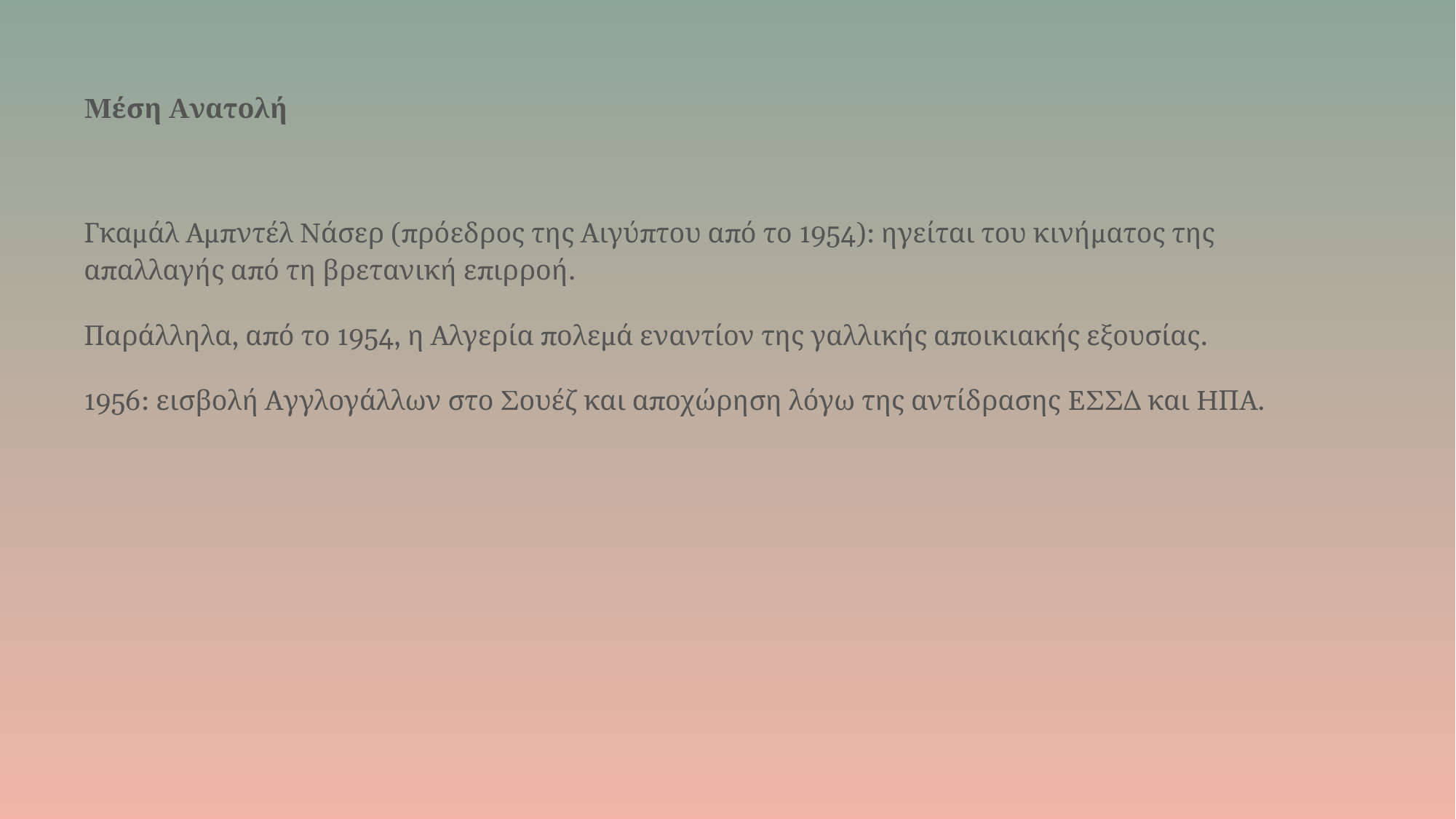

# Μέση Ανατολή
Γκαμάλ Αμπντέλ Νάσερ (πρόεδρος της Αιγύπτου από το 1954): ηγείται του κινήματος της απαλλαγής από τη βρετανική επιρροή.
Παράλληλα, από το 1954, η Αλγερία πολεμά εναντίον της γαλλικής αποικιακής εξουσίας.
1956: εισβολή Αγγλογάλλων στο Σουέζ και αποχώρηση λόγω της αντίδρασης ΕΣΣΔ και ΗΠΑ.